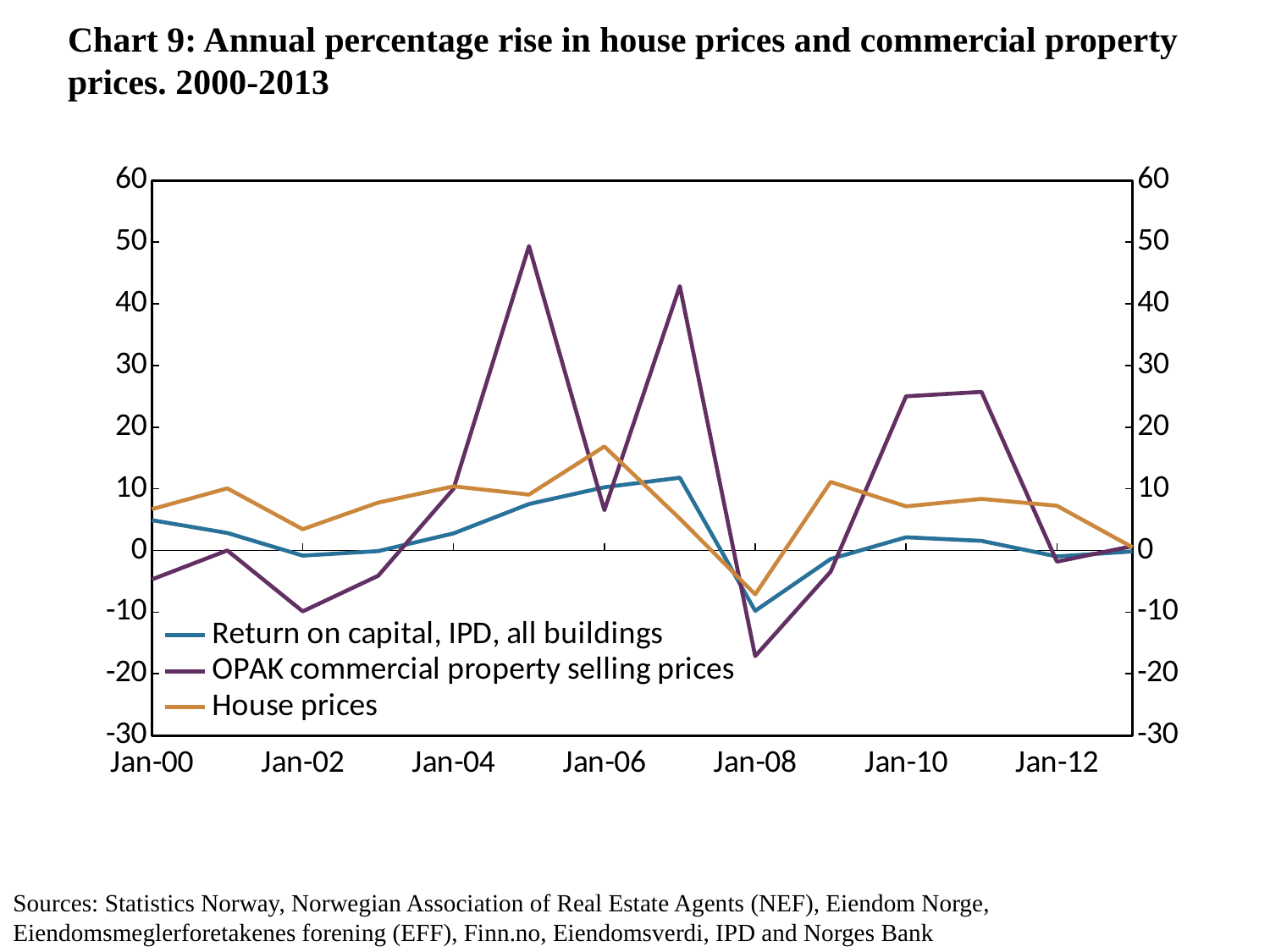

Chart 9: Annual percentage rise in house prices and commercial property prices. 2000-2013

### Chart

| Category | Return on capital, IPD, all buildings | OPAK commercial property selling prices | House prices | hjelpelinje |
|---|---|---|---|---|
| 36891 | 4.90399 | -4.705882352941177 | 6.685784755144793 | -4.705882352941177 |
| 37256 | 2.83154 | 0.0 | 10.078027459292757 | 0.0 |
| 37621 | -0.83969 | -9.876543209876543 | 3.4398097781689936 | -9.876543209876543 |
| 37986 | -0.10627 | -4.10958904109589 | 7.767853852510742 | -4.10958904109589 |
| 38352 | 2.76613 | 10.0 | 10.395039337071745 | 10.0 |
| 38717 | 7.528 | 49.35064935064935 | 9.05953955172184 | 49.35064935064935 |
| 39082 | 10.24994 | 6.521739130434782 | 16.86376374158283 | 6.521739130434782 |
| 39447 | 11.80034 | 42.857142857142854 | 5.159032026167721 | 42.857142857142854 |
| 39813 | -9.7893 | -17.142857142857142 | -7.125601371536148 | -17.142857142857142 |
| 40178 | -1.38929 | -3.4482758620689653 | 11.107401565525628 | -3.4482758620689653 |
| 40543 | 2.13122 | 25.0 | 7.145815143772921 | 25.0 |
| 40908 | 1.55371 | 25.71428571428571 | 8.36767599852522 | 25.71428571428571 |
| 41274 | -0.97711 | -1.8181818181818181 | 7.245645145225148 | -1.8181818181818181 |
| 41639 | -0.16005 | 0.6944444444444444 | 0.5155635781549945 | 0.6944444444444444 |
Sources: Statistics Norway, Norwegian Association of Real Estate Agents (NEF), Eiendom Norge, Eiendomsmeglerforetakenes forening (EFF), Finn.no, Eiendomsverdi, IPD and Norges Bank